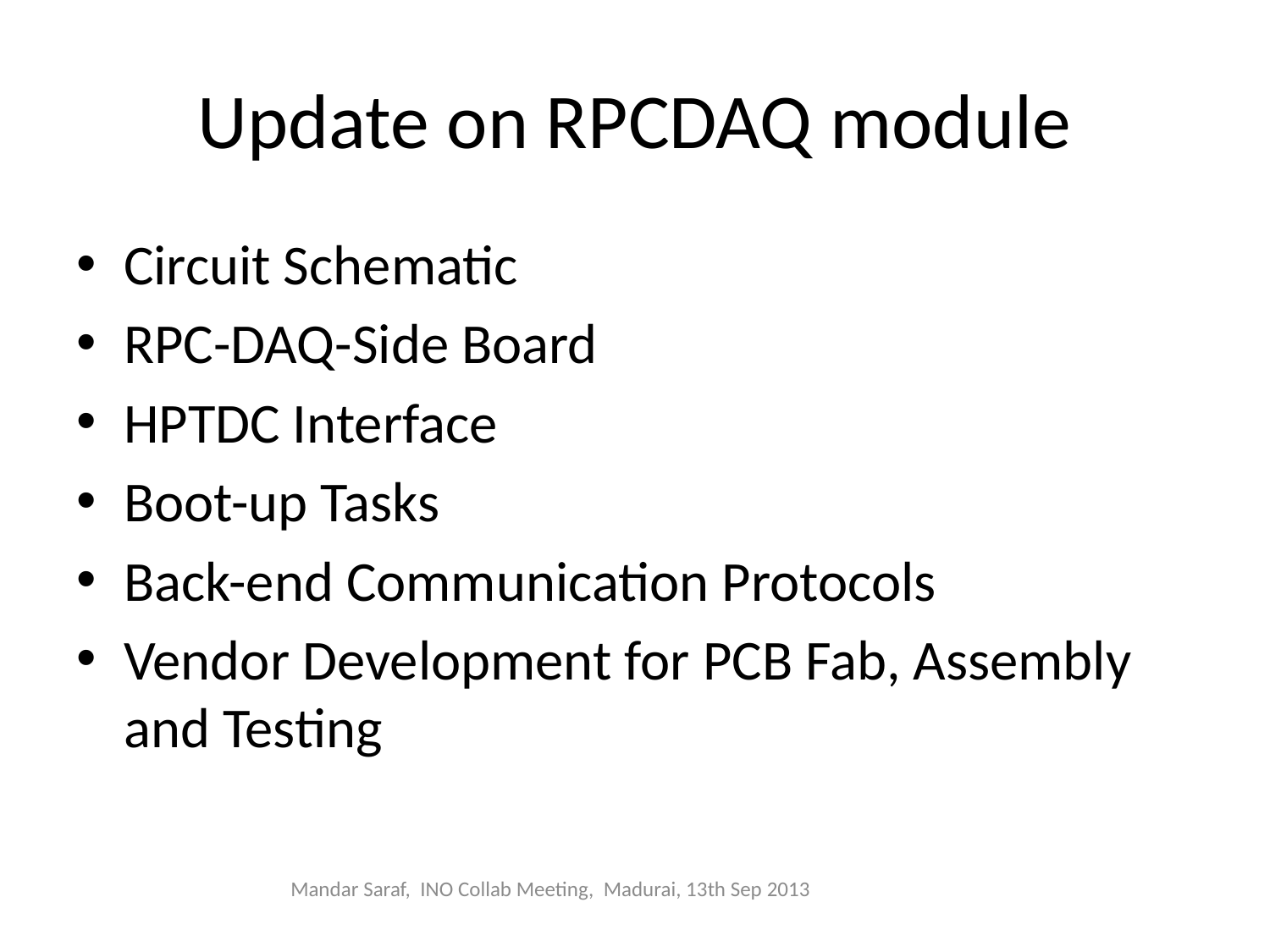

# Update on RPCDAQ module
Circuit Schematic
RPC-DAQ-Side Board
HPTDC Interface
Boot-up Tasks
Back-end Communication Protocols
Vendor Development for PCB Fab, Assembly and Testing
Mandar Saraf,  INO Collab Meeting,  Madurai, 13th Sep 2013